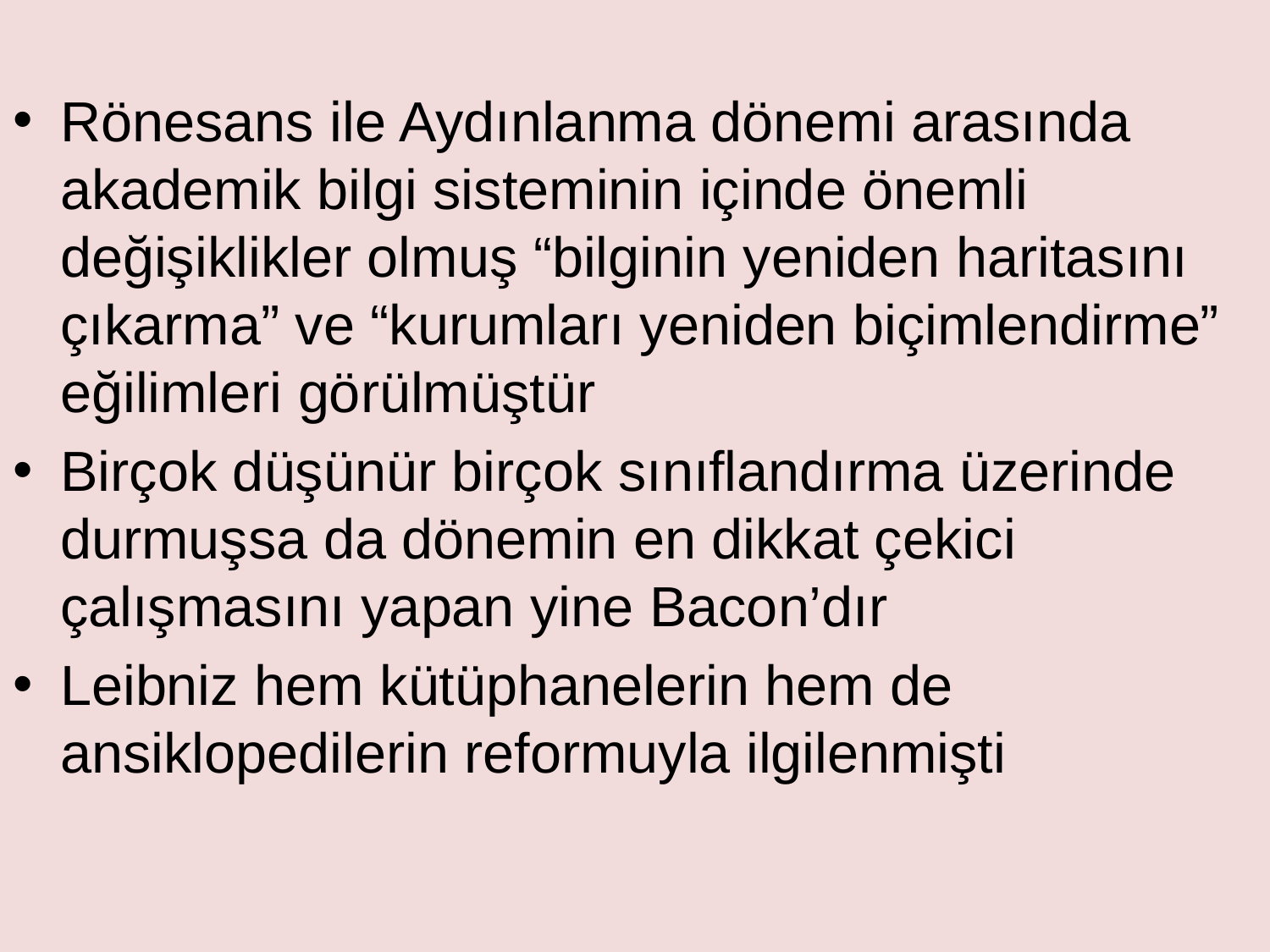

Rönesans ile Aydınlanma dönemi arasında akademik bilgi sisteminin içinde önemli değişiklikler olmuş “bilginin yeniden haritasını çıkarma” ve “kurumları yeniden biçimlendirme” eğilimleri görülmüştür
Birçok düşünür birçok sınıflandırma üzerinde durmuşsa da dönemin en dikkat çekici çalışmasını yapan yine Bacon’dır
Leibniz hem kütüphanelerin hem de ansiklopedilerin reformuyla ilgilenmişti